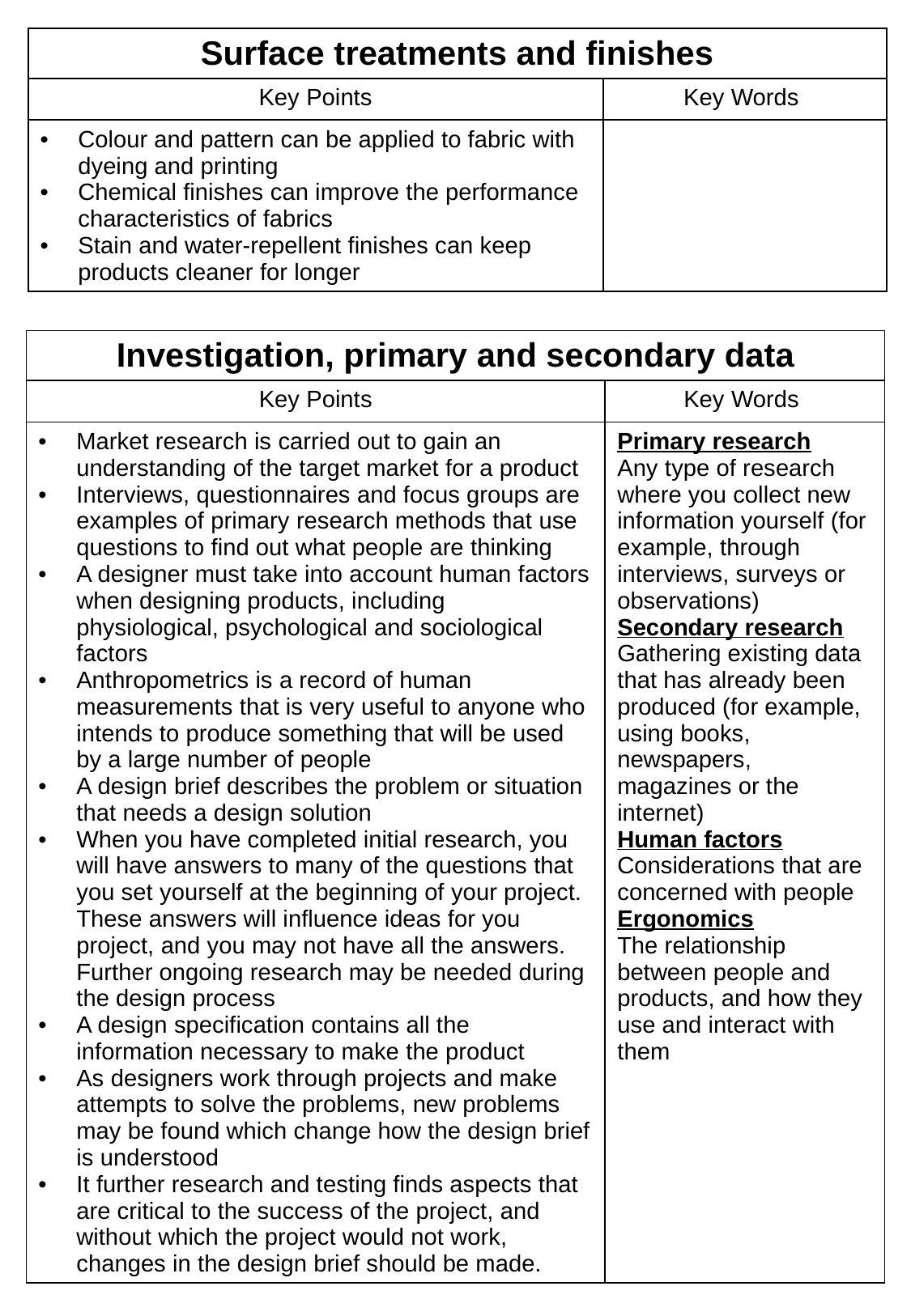

| Surface treatments and finishes |  |
| --- | --- |
| Key Points | Key Words |
| Colour and pattern can be applied to fabric with dyeing and printing Chemical finishes can improve the performance characteristics of fabrics Stain and water-repellent finishes can keep products cleaner for longer |  |
| Investigation, primary and secondary data |  |
| --- | --- |
| Key Points | Key Words |
| Market research is carried out to gain an understanding of the target market for a product Interviews, questionnaires and focus groups are examples of primary research methods that use questions to find out what people are thinking A designer must take into account human factors when designing products, including physiological, psychological and sociological factors Anthropometrics is a record of human measurements that is very useful to anyone who intends to produce something that will be used by a large number of people A design brief describes the problem or situation that needs a design solution When you have completed initial research, you will have answers to many of the questions that you set yourself at the beginning of your project. These answers will influence ideas for you project, and you may not have all the answers. Further ongoing research may be needed during the design process A design specification contains all the information necessary to make the product As designers work through projects and make attempts to solve the problems, new problems may be found which change how the design brief is understood It further research and testing finds aspects that are critical to the success of the project, and without which the project would not work, changes in the design brief should be made. | Primary research Any type of research where you collect new information yourself (for example, through interviews, surveys or observations) Secondary research Gathering existing data that has already been produced (for example, using books, newspapers, magazines or the internet) Human factors Considerations that are concerned with people Ergonomics The relationship between people and products, and how they use and interact with them |